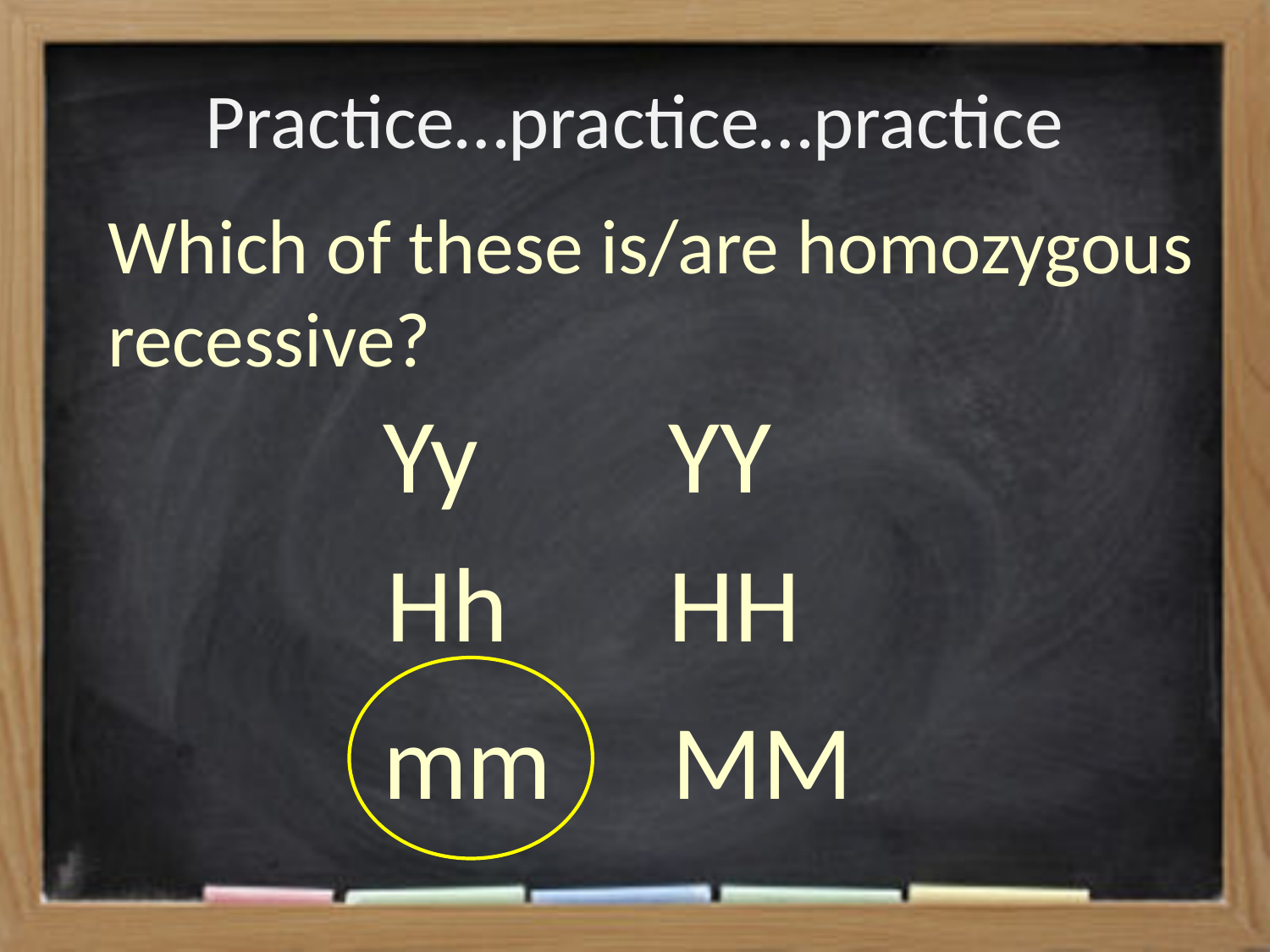

# Practice…practice…practice
Which of these is/are homozygous recessive?
Yy
YY
Hh
HH

MM
mm